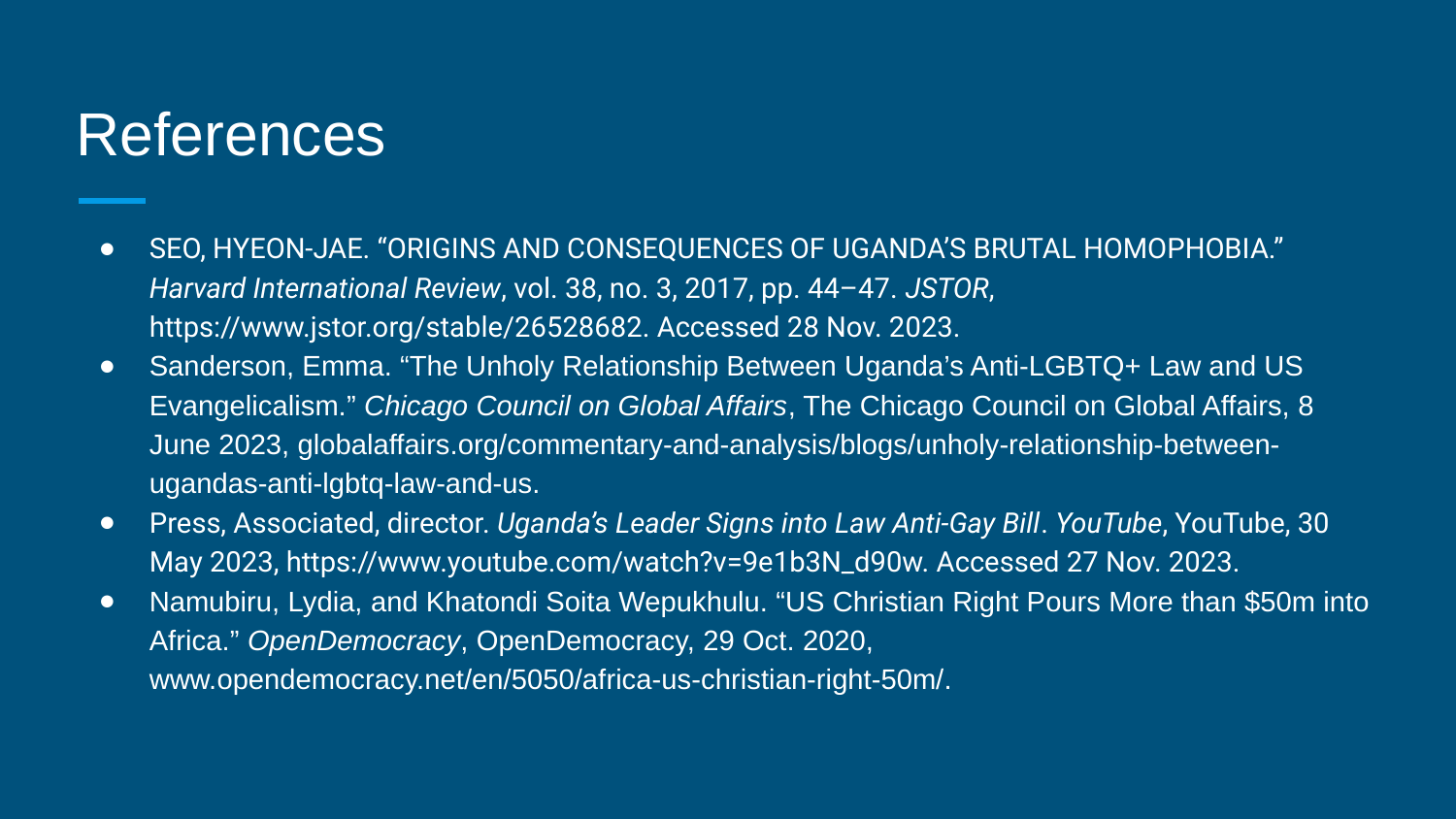

# References
SEO, HYEON-JAE. “ORIGINS AND CONSEQUENCES OF UGANDA’S BRUTAL HOMOPHOBIA.” Harvard International Review, vol. 38, no. 3, 2017, pp. 44–47. JSTOR, https://www.jstor.org/stable/26528682. Accessed 28 Nov. 2023.
Sanderson, Emma. “The Unholy Relationship Between Uganda’s Anti-LGBTQ+ Law and US Evangelicalism.” Chicago Council on Global Affairs, The Chicago Council on Global Affairs, 8 June 2023, globalaffairs.org/commentary-and-analysis/blogs/unholy-relationship-between-ugandas-anti-lgbtq-law-and-us.
Press, Associated, director. Uganda’s Leader Signs into Law Anti-Gay Bill. YouTube, YouTube, 30 May 2023, https://www.youtube.com/watch?v=9e1b3N_d90w. Accessed 27 Nov. 2023.
Namubiru, Lydia, and Khatondi Soita Wepukhulu. “US Christian Right Pours More than $50m into Africa.” OpenDemocracy, OpenDemocracy, 29 Oct. 2020, www.opendemocracy.net/en/5050/africa-us-christian-right-50m/.